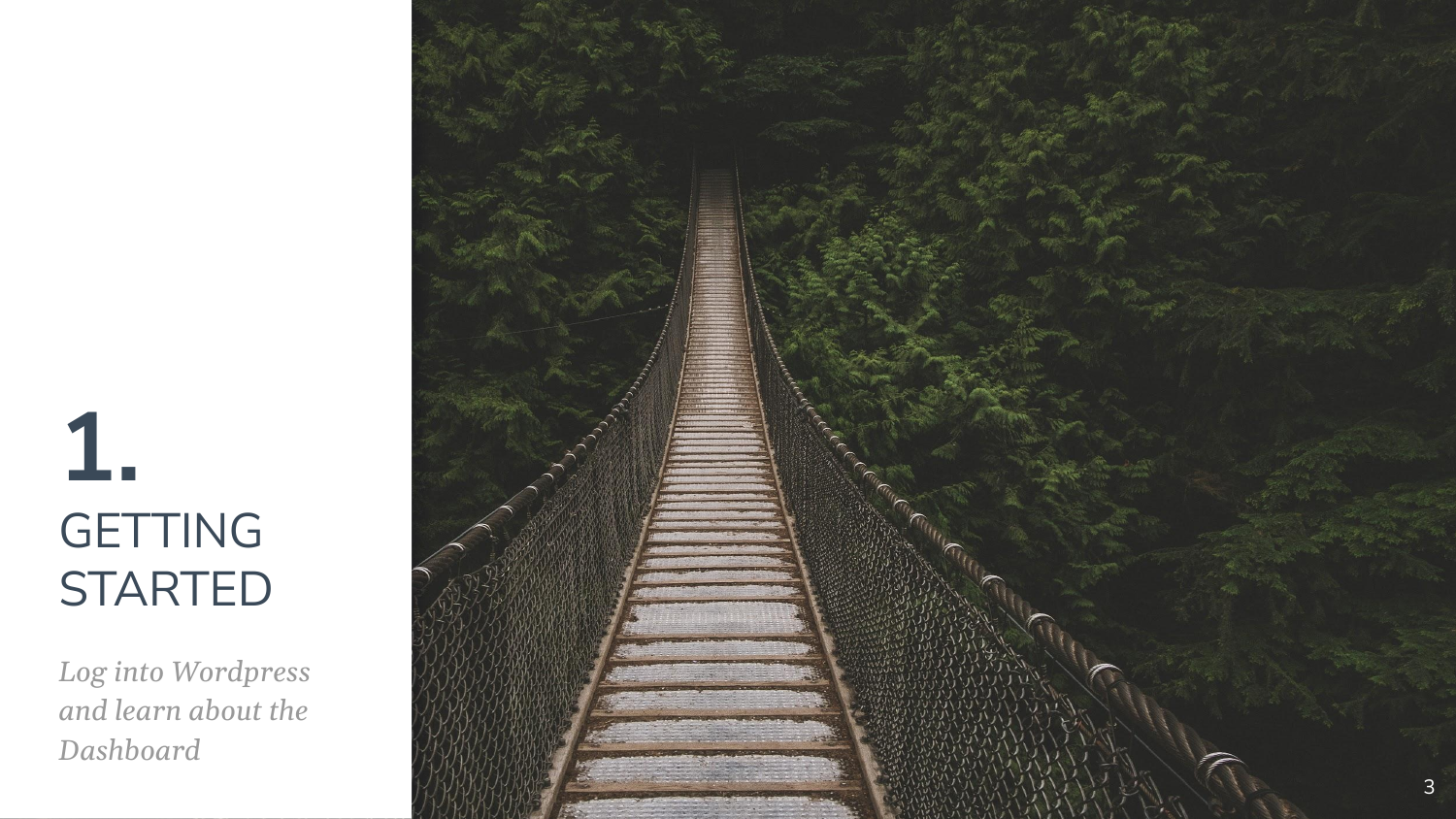

# 1.
GETTING STARTED
Log into Wordpress and learn about the Dashboard
3